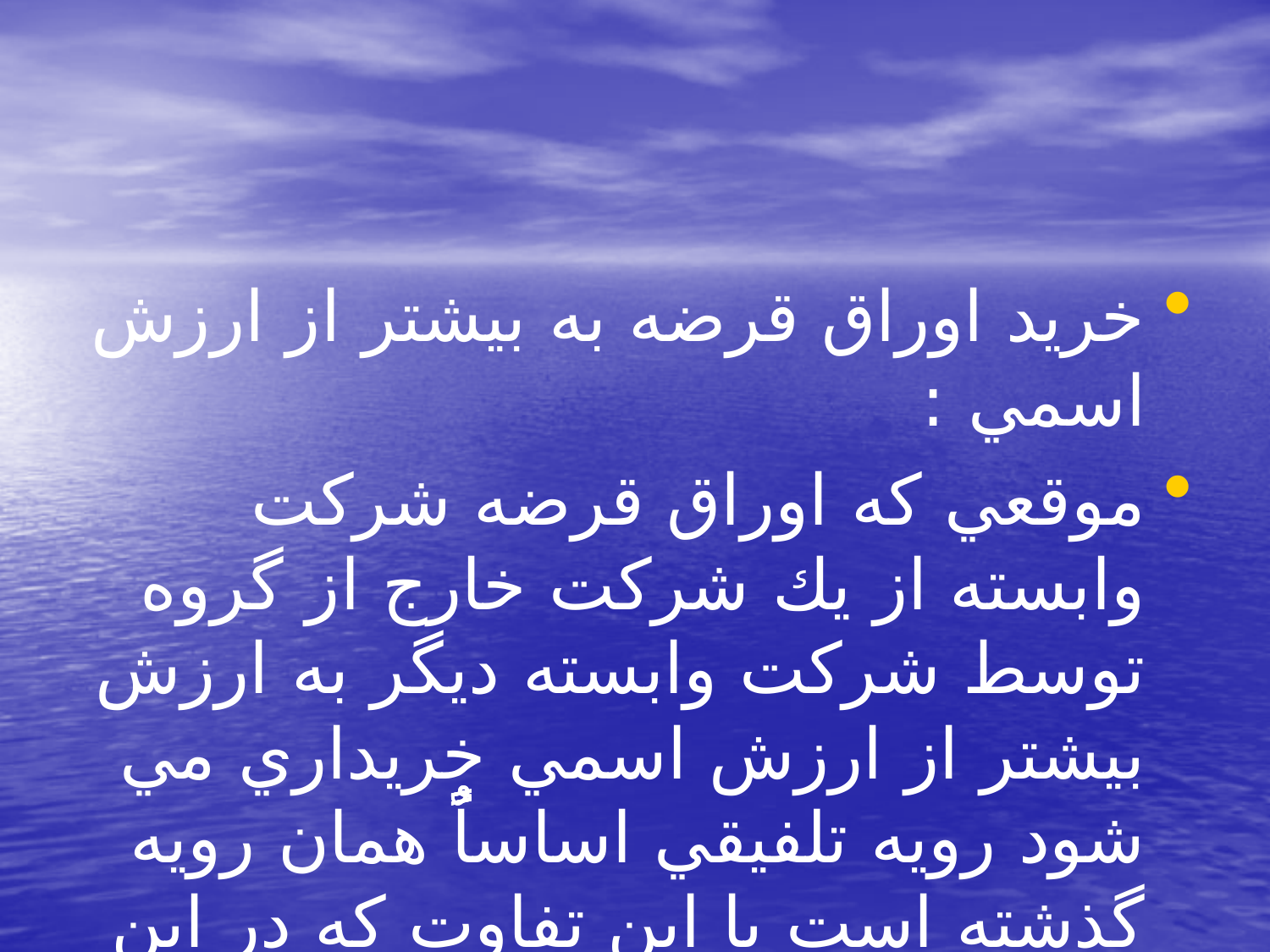

#
خريد اوراق قرضه به بيشتر از ارزش اسمي :
موقعي كه اوراق قرضه شركت وابسته از يك شركت خارج از گروه توسط شركت وابسته ديگر به ارزش بيشتر از ارزش اسمي خريداري مي شود رويه تلفيقي اساساًًًٌٌ همان رويه گذشته است با اين تفاوت كه در اين عمليات زيان  حاصل از طرح باز خريد اوراق قرضه به دست مي آيد .